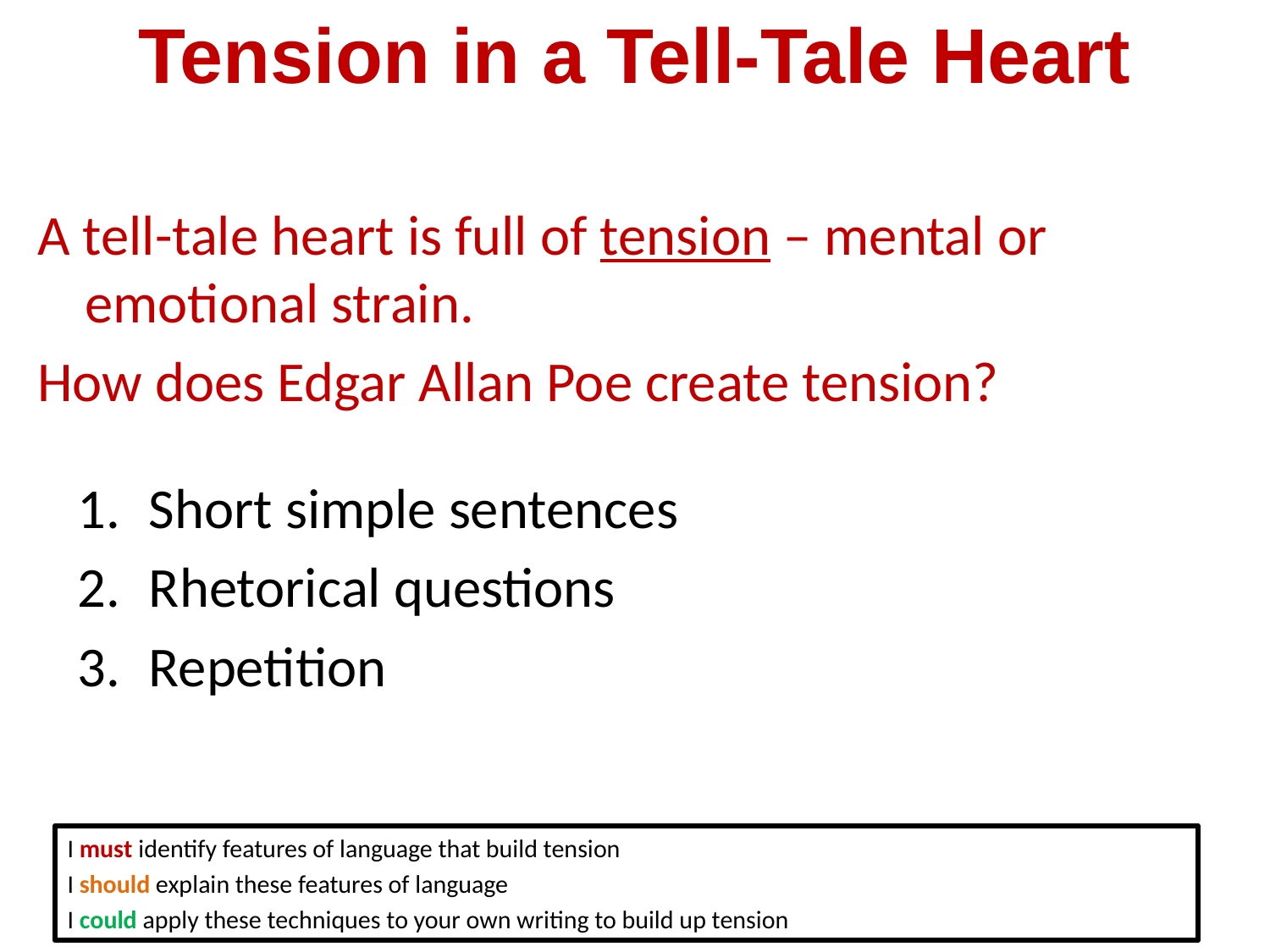

Tension in a Tell-Tale Heart
A tell-tale heart is full of tension – mental or emotional strain.
How does Edgar Allan Poe create tension?

Short simple sentences
Rhetorical questions
Repetition
I must identify features of language that build tension
I should explain these features of language
I could apply these techniques to your own writing to build up tension